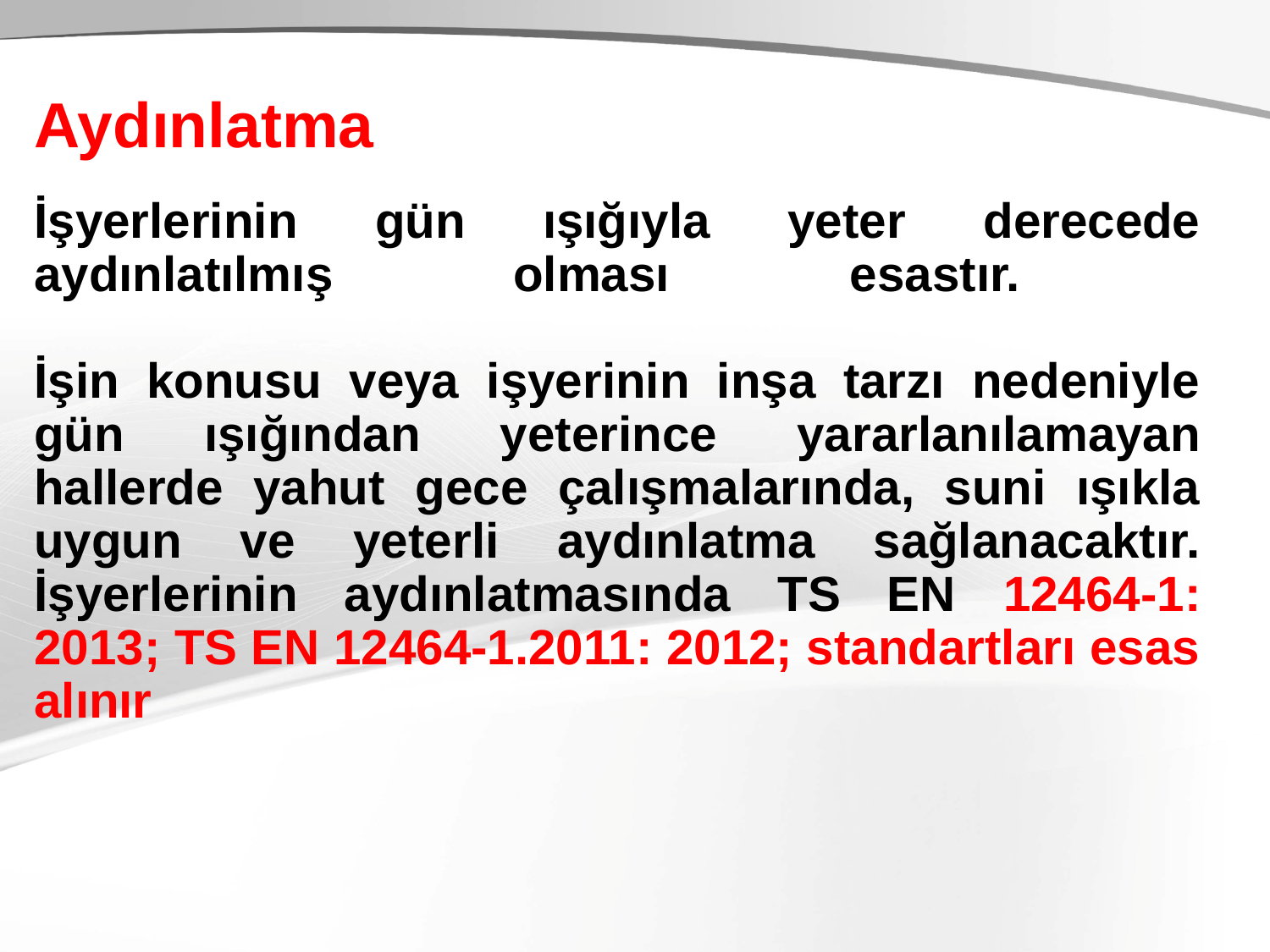

Aydınlatma
İşyerlerinin gün ışığıyla yeter derecede aydınlatılmış olması esastır.
İşin konusu veya işyerinin inşa tarzı nedeniyle gün ışığından yeterince yararlanılamayan hallerde yahut gece çalışmalarında, suni ışıkla uygun ve yeterli aydınlatma sağlanacaktır.
İşyerlerinin aydınlatmasında TS EN 12464-1: 2013; TS EN 12464-1.2011: 2012; standartları esas alınır